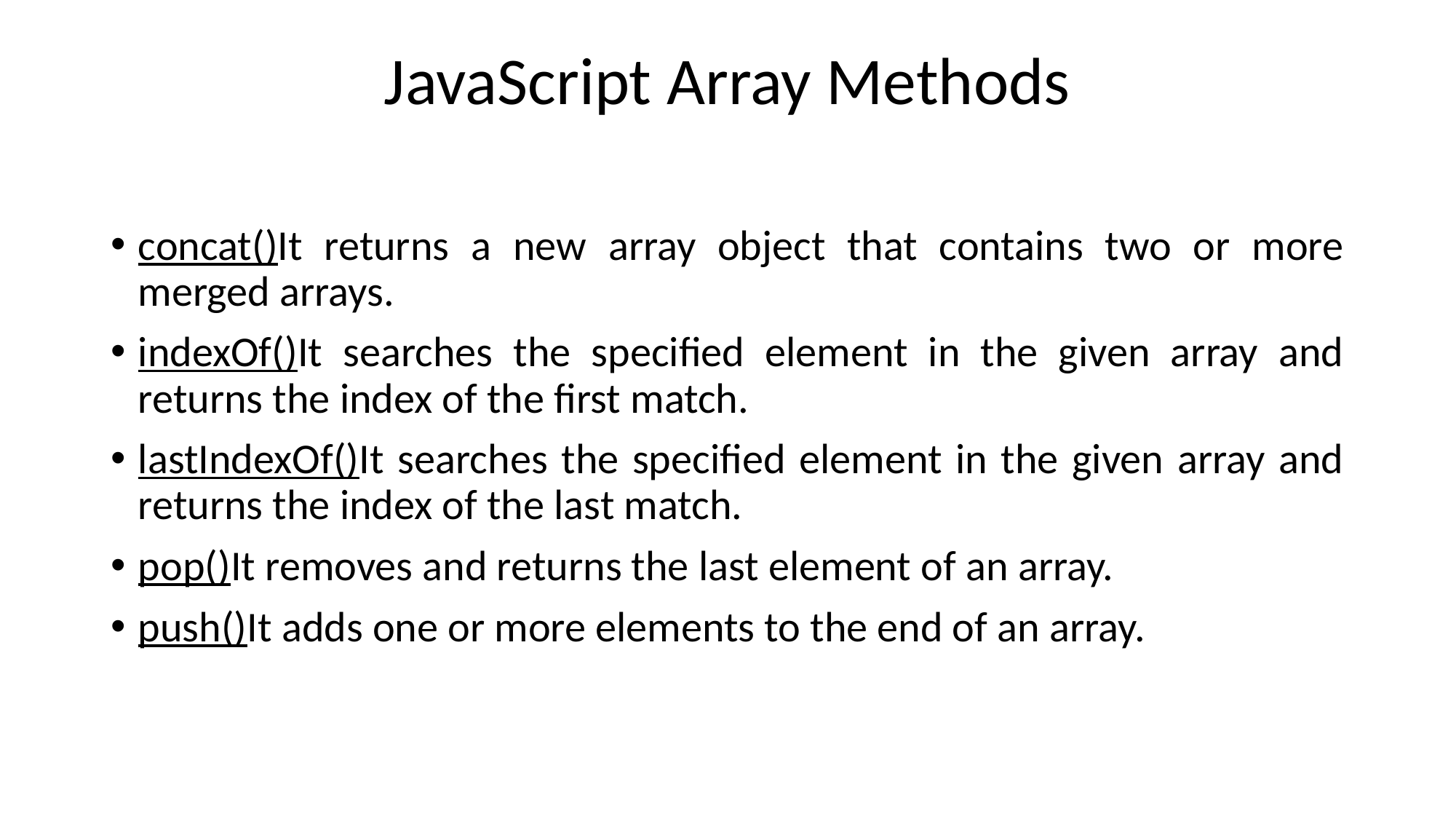

# JavaScript Array Methods
concat()It returns a new array object that contains two or more merged arrays.
indexOf()It searches the specified element in the given array and returns the index of the first match.
lastIndexOf()It searches the specified element in the given array and returns the index of the last match.
pop()It removes and returns the last element of an array.
push()It adds one or more elements to the end of an array.